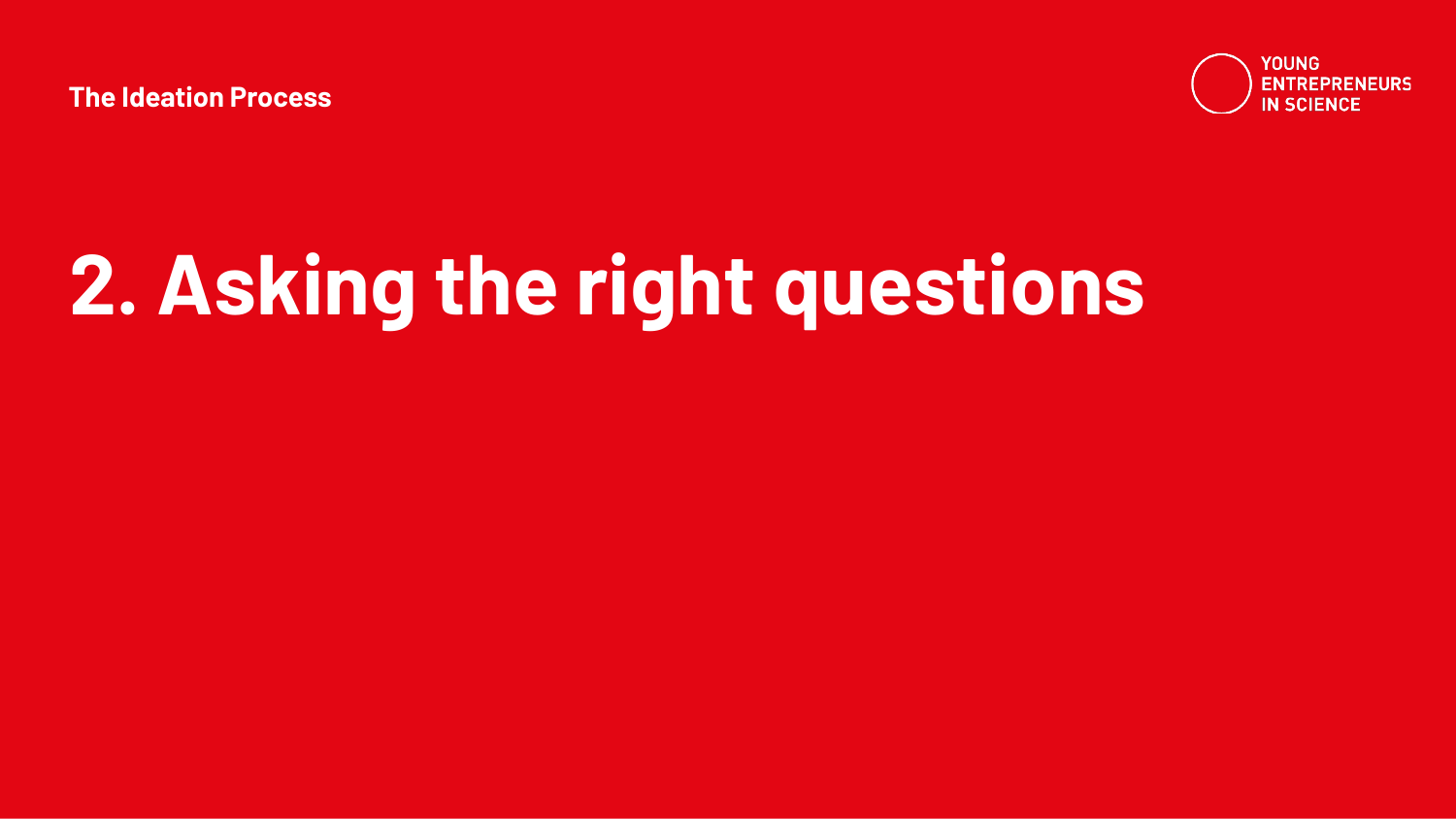

The Ideation Process
2. Asking the right questions